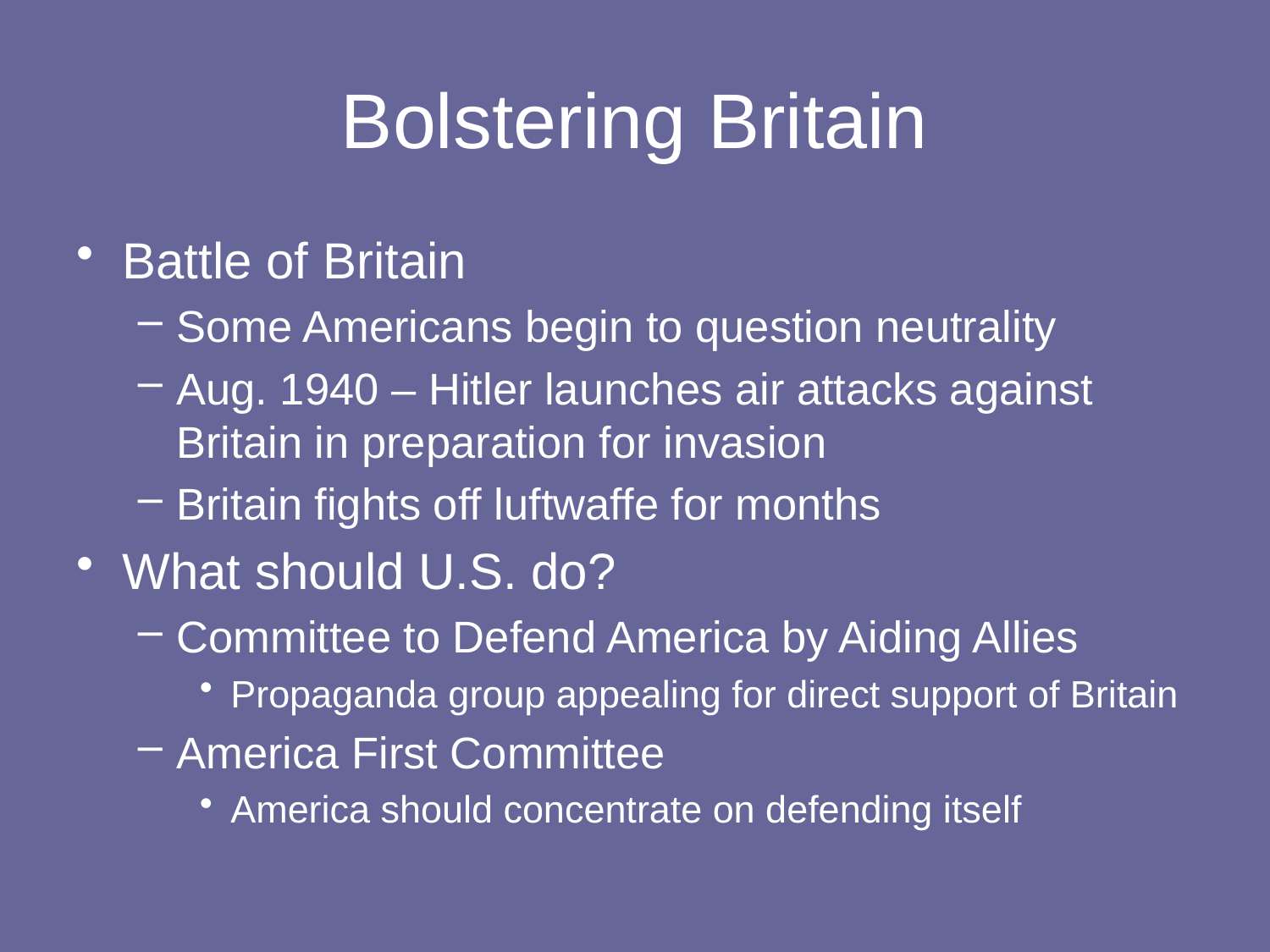

# Bolstering Britain
Battle of Britain
Some Americans begin to question neutrality
Aug. 1940 – Hitler launches air attacks against Britain in preparation for invasion
Britain fights off luftwaffe for months
What should U.S. do?
Committee to Defend America by Aiding Allies
Propaganda group appealing for direct support of Britain
America First Committee
America should concentrate on defending itself